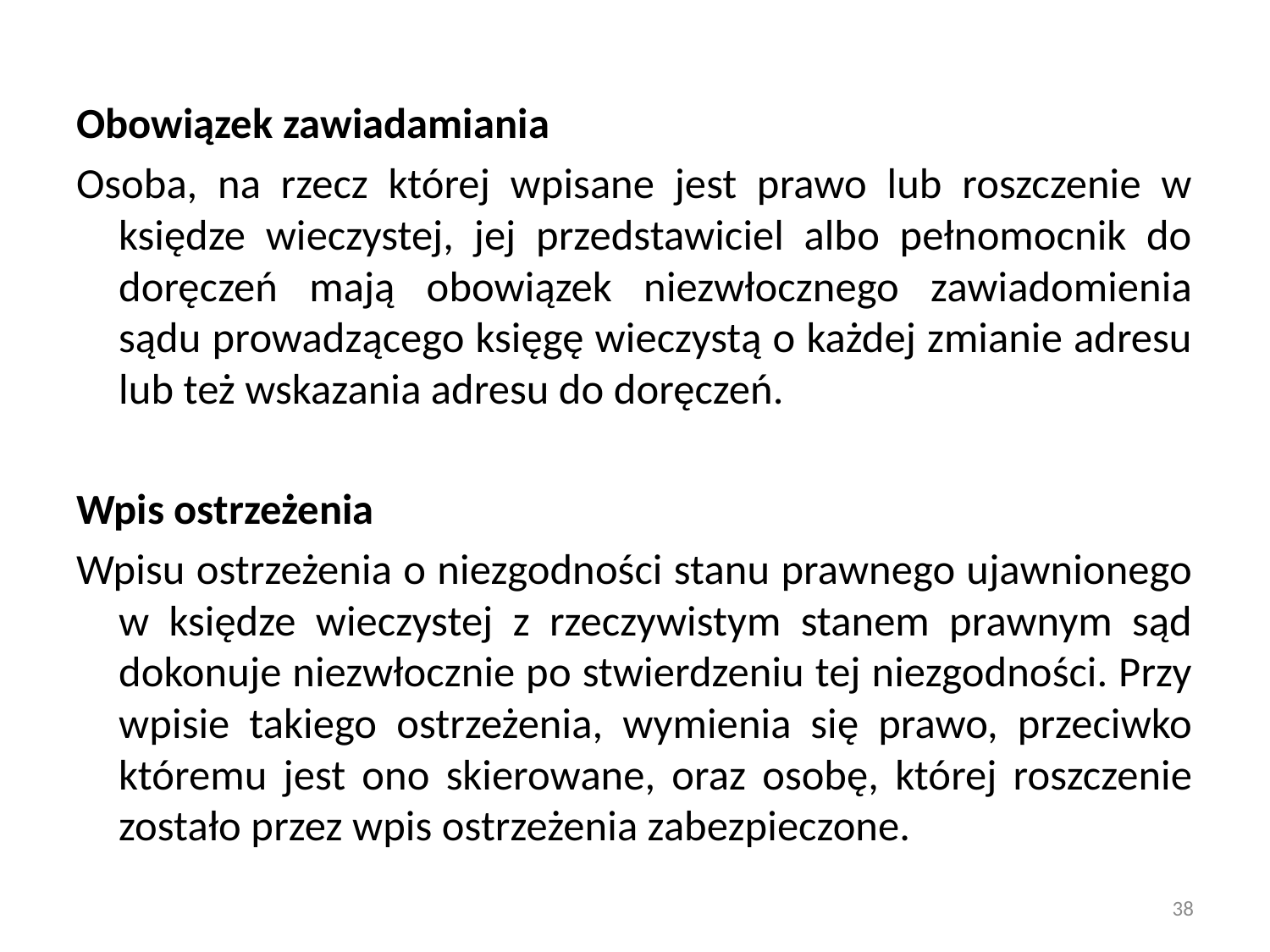

Obowiązek zawiadamiania
Osoba, na rzecz której wpisane jest prawo lub roszczenie w księdze wieczystej, jej przedstawiciel albo pełnomocnik do doręczeń mają obowiązek niezwłocznego zawiadomienia sądu prowadzącego księgę wieczystą o każdej zmianie adresu lub też wskazania adresu do doręczeń.

Wpis ostrzeżenia
Wpisu ostrzeżenia o niezgodności stanu prawnego ujawnionego w księdze wieczystej z rzeczywistym stanem prawnym sąd dokonuje niezwłocznie po stwierdzeniu tej niezgodności. Przy wpisie takiego ostrzeżenia, wymienia się prawo, przeciwko któremu jest ono skierowane, oraz osobę, której roszczenie zostało przez wpis ostrzeżenia zabezpieczone.
38